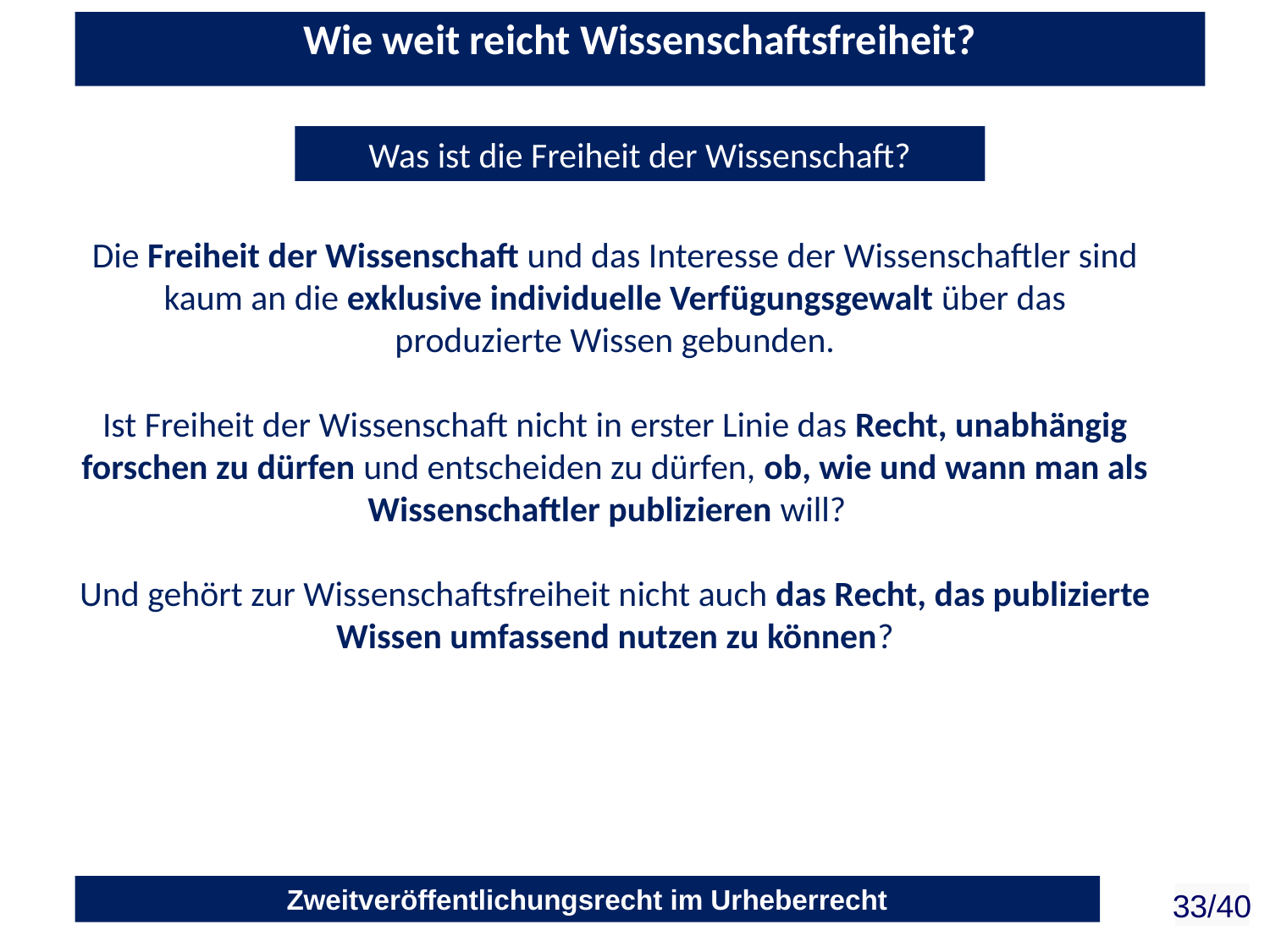

Wie weit reicht Wissenschaftsfreiheit?
Was ist die Freiheit der Wissenschaft?
Die Freiheit der Wissenschaft und das Interesse der Wissenschaftler sind kaum an die exklusive individuelle Verfügungsgewalt über das produzierte Wissen gebunden.
Ist Freiheit der Wissenschaft nicht in erster Linie das Recht, unabhängig forschen zu dürfen und entscheiden zu dürfen, ob, wie und wann man als Wissenschaftler publizieren will?

Und gehört zur Wissenschaftsfreiheit nicht auch das Recht, das publizierte Wissen umfassend nutzen zu können?